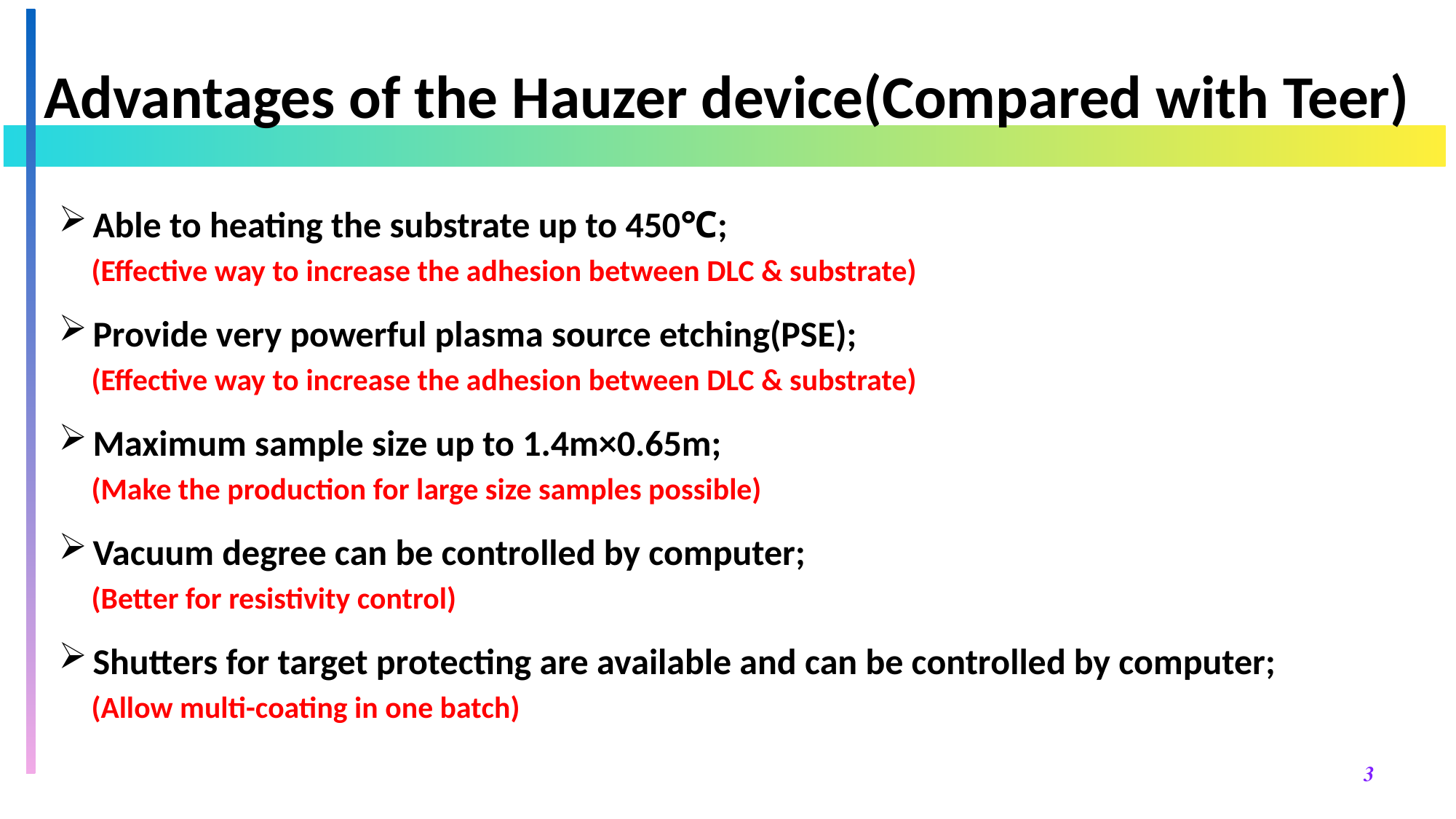

Advantages of the Hauzer device(Compared with Teer)
Able to heating the substrate up to 450℃;
    (Effective way to increase the adhesion between DLC & substrate)
Provide very powerful plasma source etching(PSE);
    (Effective way to increase the adhesion between DLC & substrate)
Maximum sample size up to 1.4m×0.65m;
    (Make the production for large size samples possible)
Vacuum degree can be controlled by computer;
    (Better for resistivity control)
Shutters for target protecting are available and can be controlled by computer;
    (Allow multi-coating in one batch)